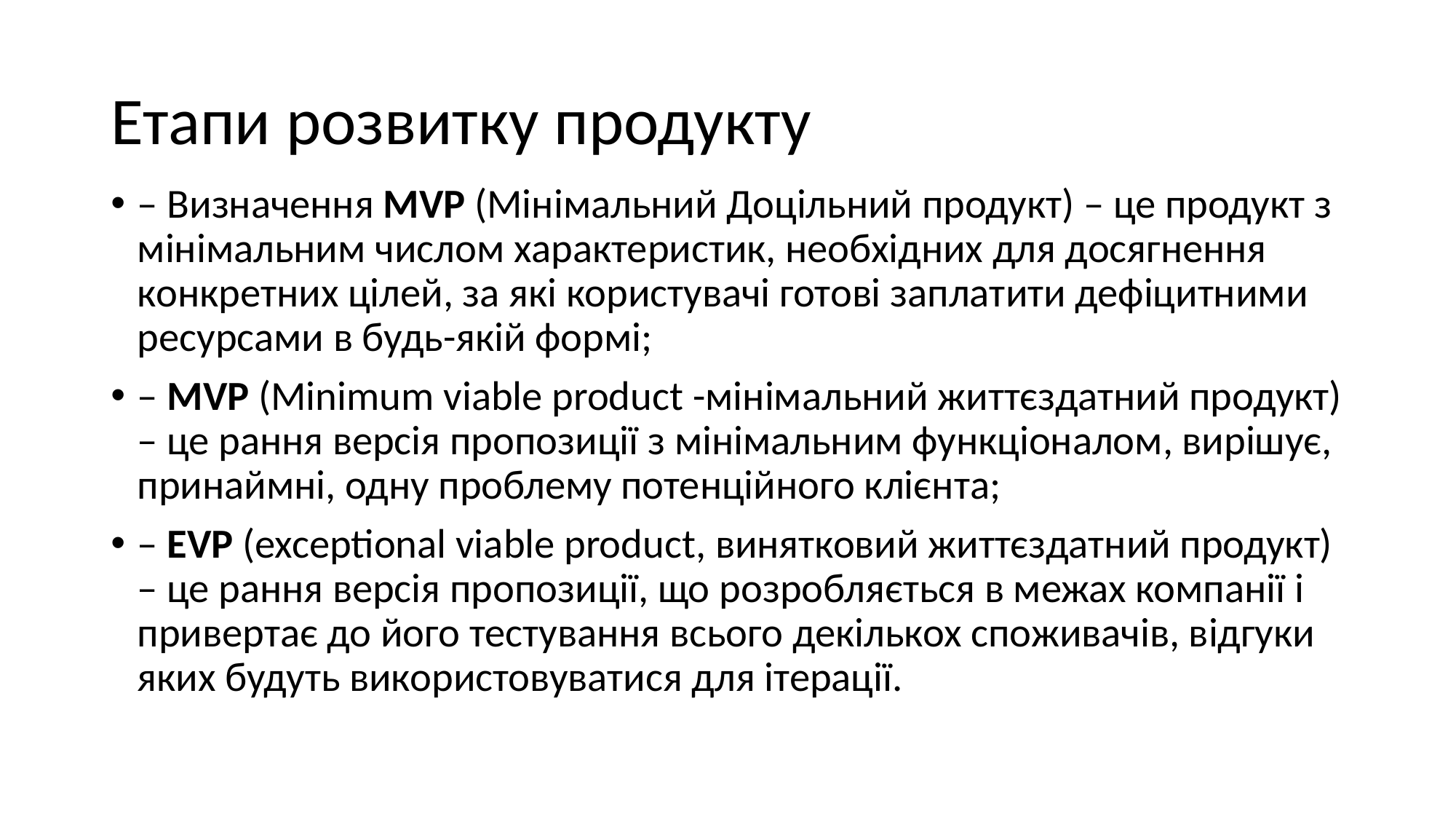

# Етапи розвитку продукту
– Визначення MVP (Мінімальний Доцільний продукт) – це продукт з мінімальним числом характеристик, необхідних для досягнення конкретних цілей, за які користувачі готові заплатити дефіцитними ресурсами в будь-якій формі;
– MVP (Minimum viable product -мінімальний життєздатний продукт) – це рання версія пропозиції з мінімальним функціоналом, вирішує, принаймні, одну проблему потенційного клієнта;
– EVP (exceptional viable product, винятковий життєздатний продукт) – це рання версія пропозиції, що розробляється в межах компанії і привертає до його тестування всього декількох споживачів, відгуки яких будуть використовуватися для ітерації.